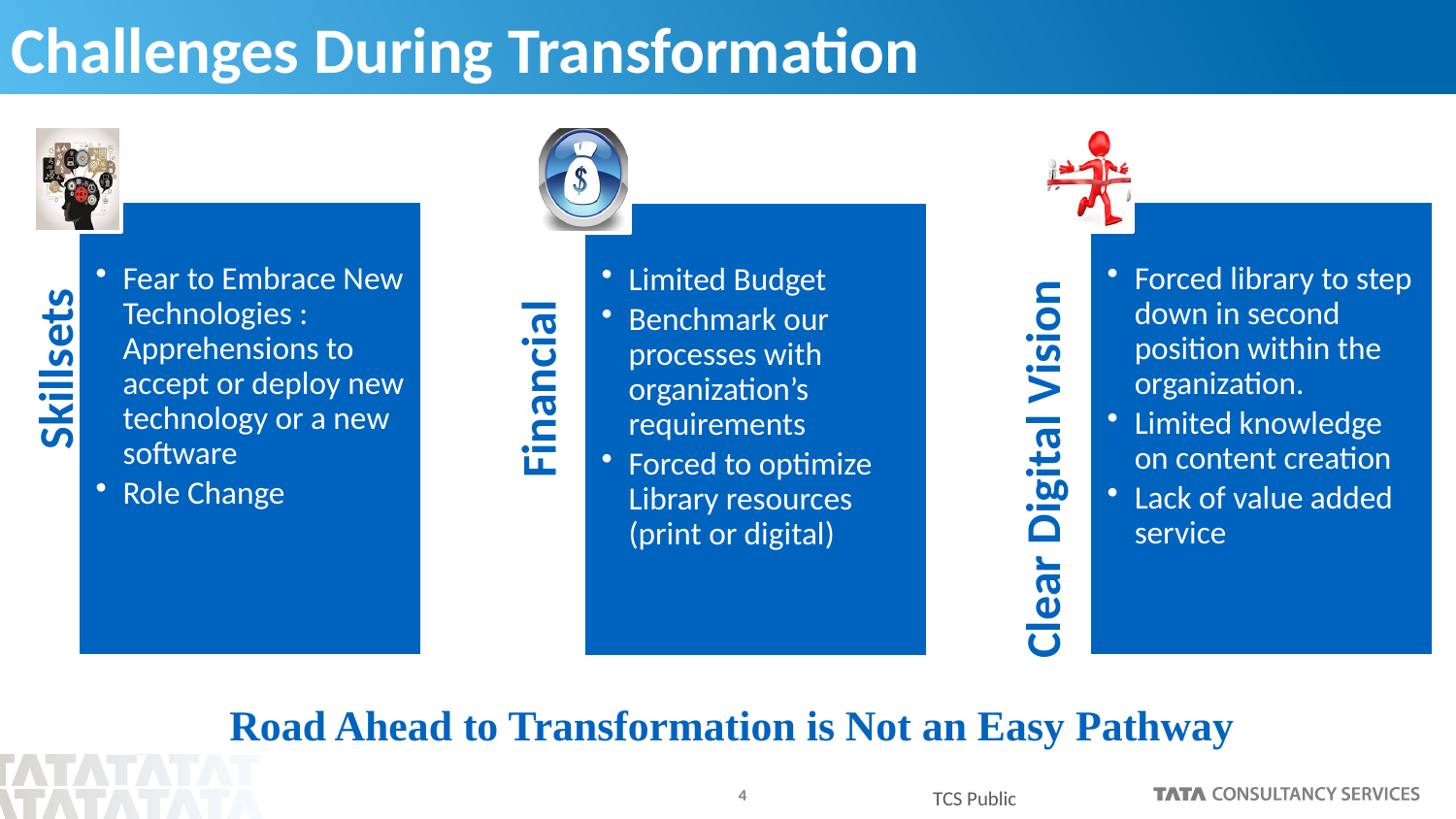

# Challenges During Transformation
Skillsets
Fear to Embrace New Technologies : Apprehensions to accept or deploy new technology or a new software
Role Change
Financial
Limited Budget
Benchmark our processes with organization’s requirements
Forced to optimize Library resources (print or digital)
Clear Digital Vision
Forced library to step down in second position within the organization.
Limited knowledge on content creation
Lack of value added service
Road Ahead to Transformation is Not an Easy Pathway
TCS Public